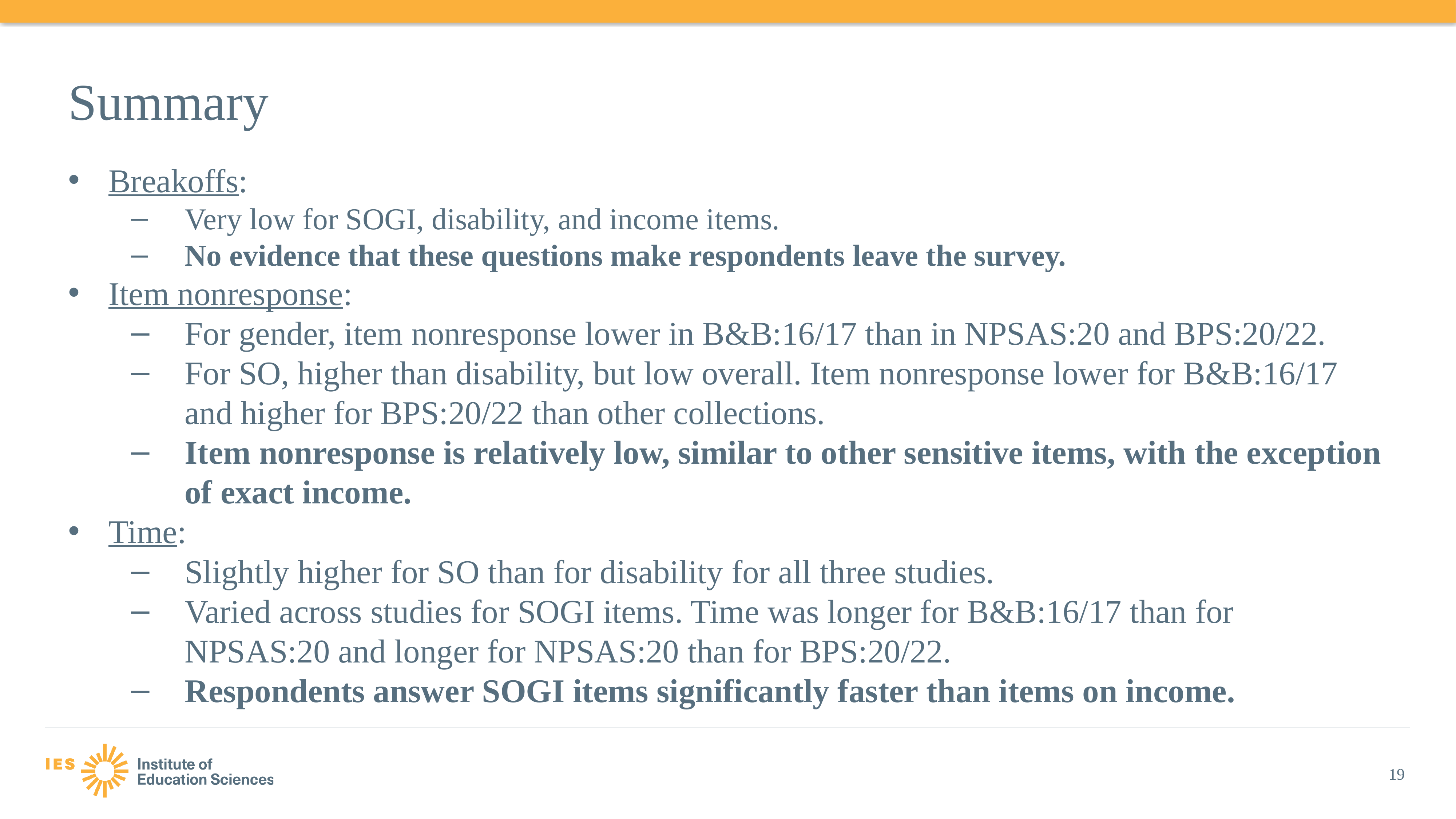

# Summary
Breakoffs:
Very low for SOGI, disability, and income items.
No evidence that these questions make respondents leave the survey.
Item nonresponse:
For gender, item nonresponse lower in B&B:16/17 than in NPSAS:20 and BPS:20/22.
For SO, higher than disability, but low overall. Item nonresponse lower for B&B:16/17 and higher for BPS:20/22 than other collections.
Item nonresponse is relatively low, similar to other sensitive items, with the exception of exact income.
Time:
Slightly higher for SO than for disability for all three studies.
Varied across studies for SOGI items. Time was longer for B&B:16/17 than for NPSAS:20 and longer for NPSAS:20 than for BPS:20/22.
Respondents answer SOGI items significantly faster than items on income.
19